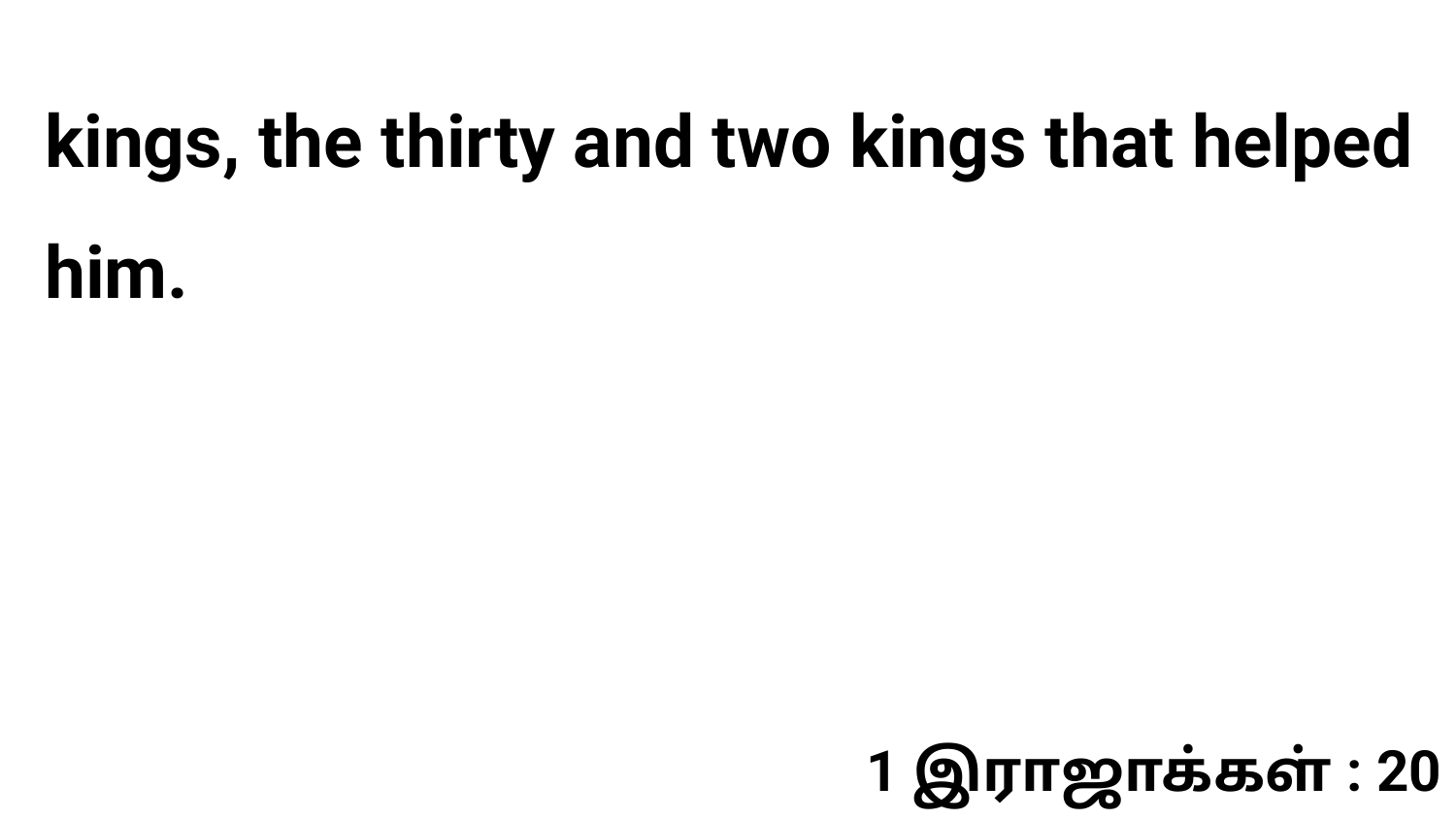

kings, the thirty and two kings that helped him.
1 இராஜாக்கள் : 20